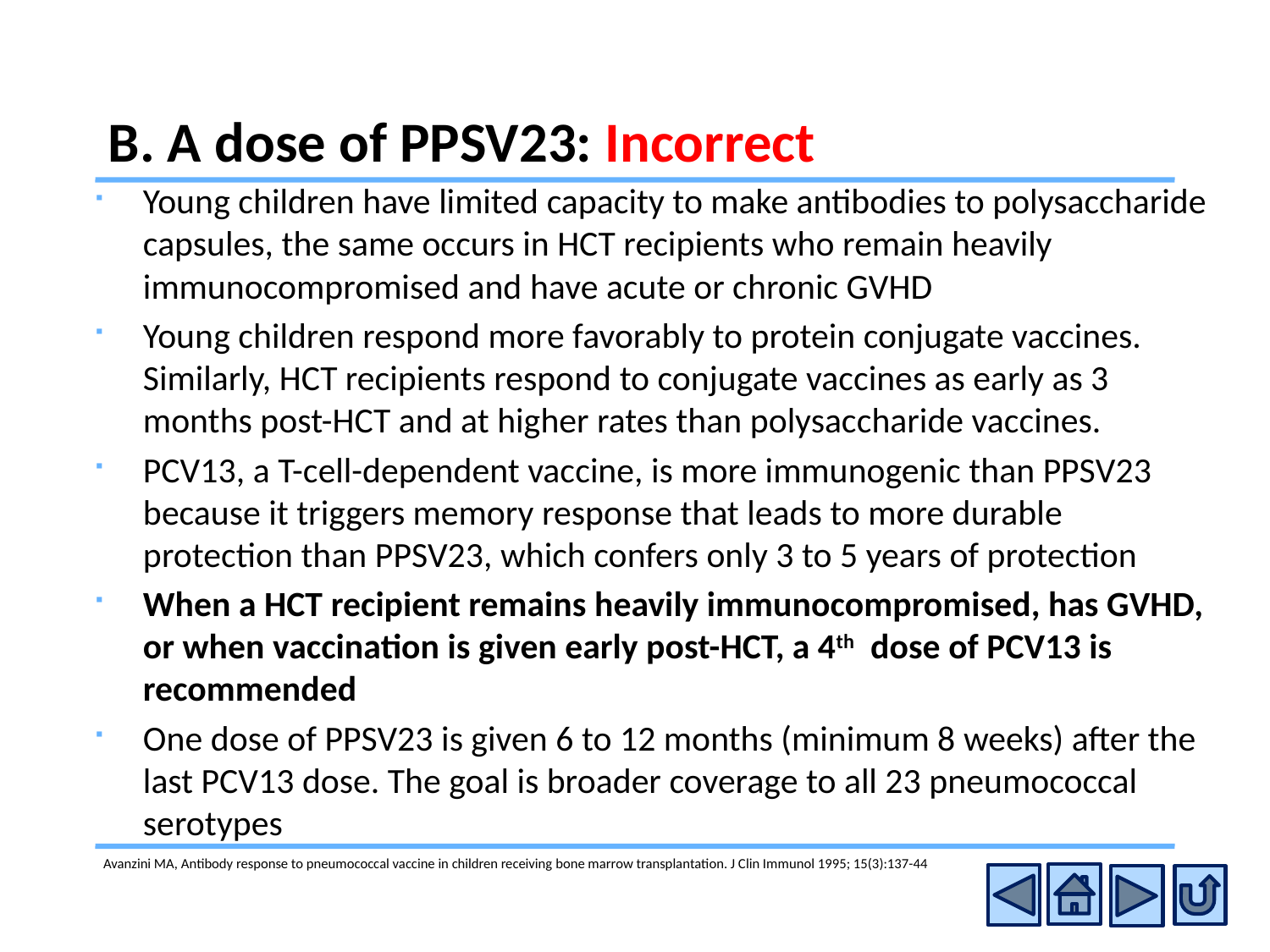

# B. A dose of PPSV23: Incorrect
Young children have limited capacity to make antibodies to polysaccharide capsules, the same occurs in HCT recipients who remain heavily immunocompromised and have acute or chronic GVHD
Young children respond more favorably to protein conjugate vaccines. Similarly, HCT recipients respond to conjugate vaccines as early as 3 months post-HCT and at higher rates than polysaccharide vaccines.
PCV13, a T-cell-dependent vaccine, is more immunogenic than PPSV23 because it triggers memory response that leads to more durable protection than PPSV23, which confers only 3 to 5 years of protection
When a HCT recipient remains heavily immunocompromised, has GVHD, or when vaccination is given early post-HCT, a 4th  dose of PCV13 is recommended
One dose of PPSV23 is given 6 to 12 months (minimum 8 weeks) after the last PCV13 dose. The goal is broader coverage to all 23 pneumococcal serotypes

Avanzini MA, Antibody response to pneumococcal vaccine in children receiving bone marrow transplantation. J Clin Immunol 1995; 15(3):137-44